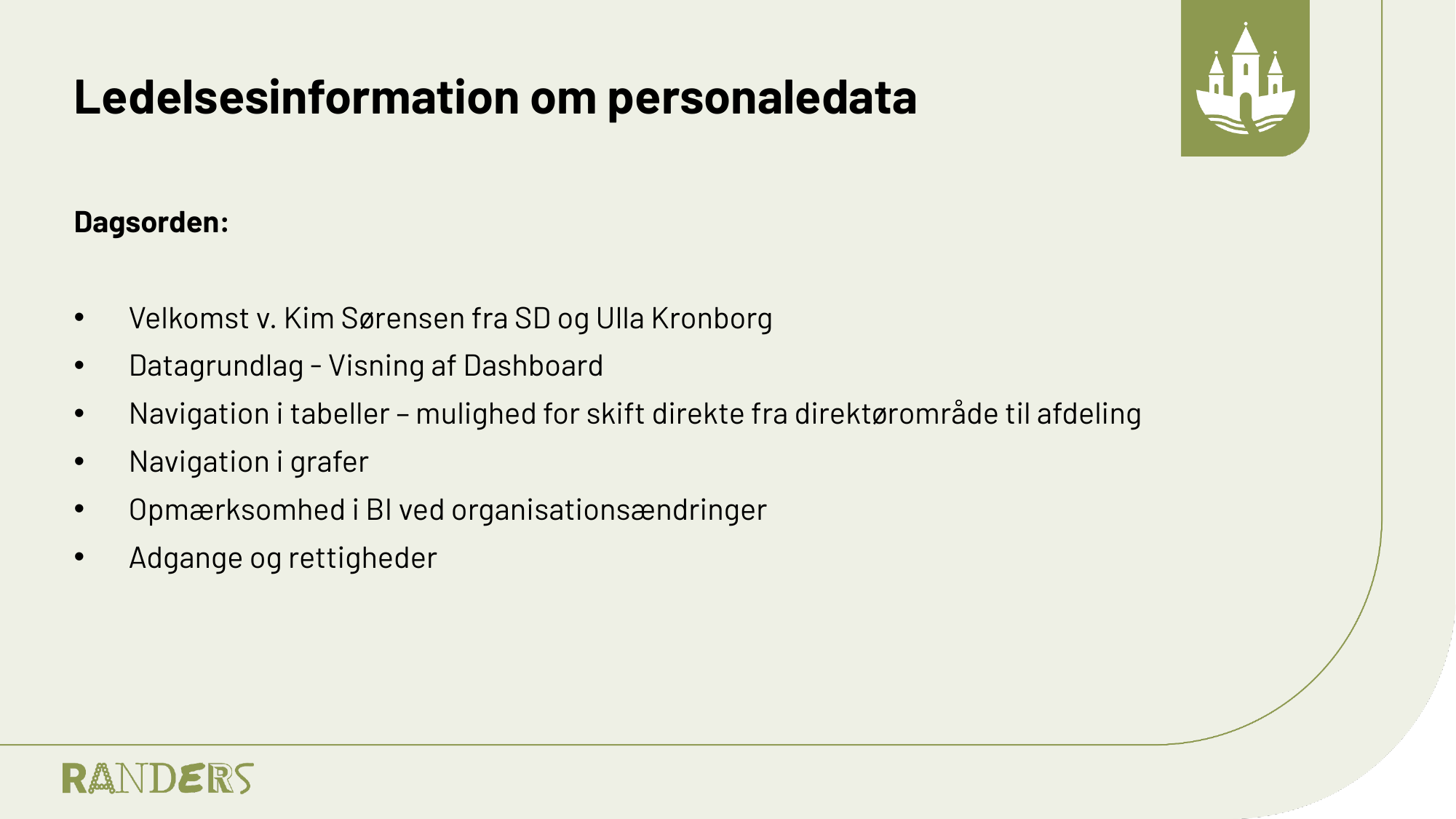

# Ledelsesinformation om personaledata

Dagsorden:

Velkomst v. Kim Sørensen fra SD og Ulla Kronborg
Datagrundlag - Visning af Dashboard
Navigation i tabeller – mulighed for skift direkte fra direktørområde til afdeling
Navigation i grafer
Opmærksomhed i BI ved organisationsændringer
Adgange og rettigheder